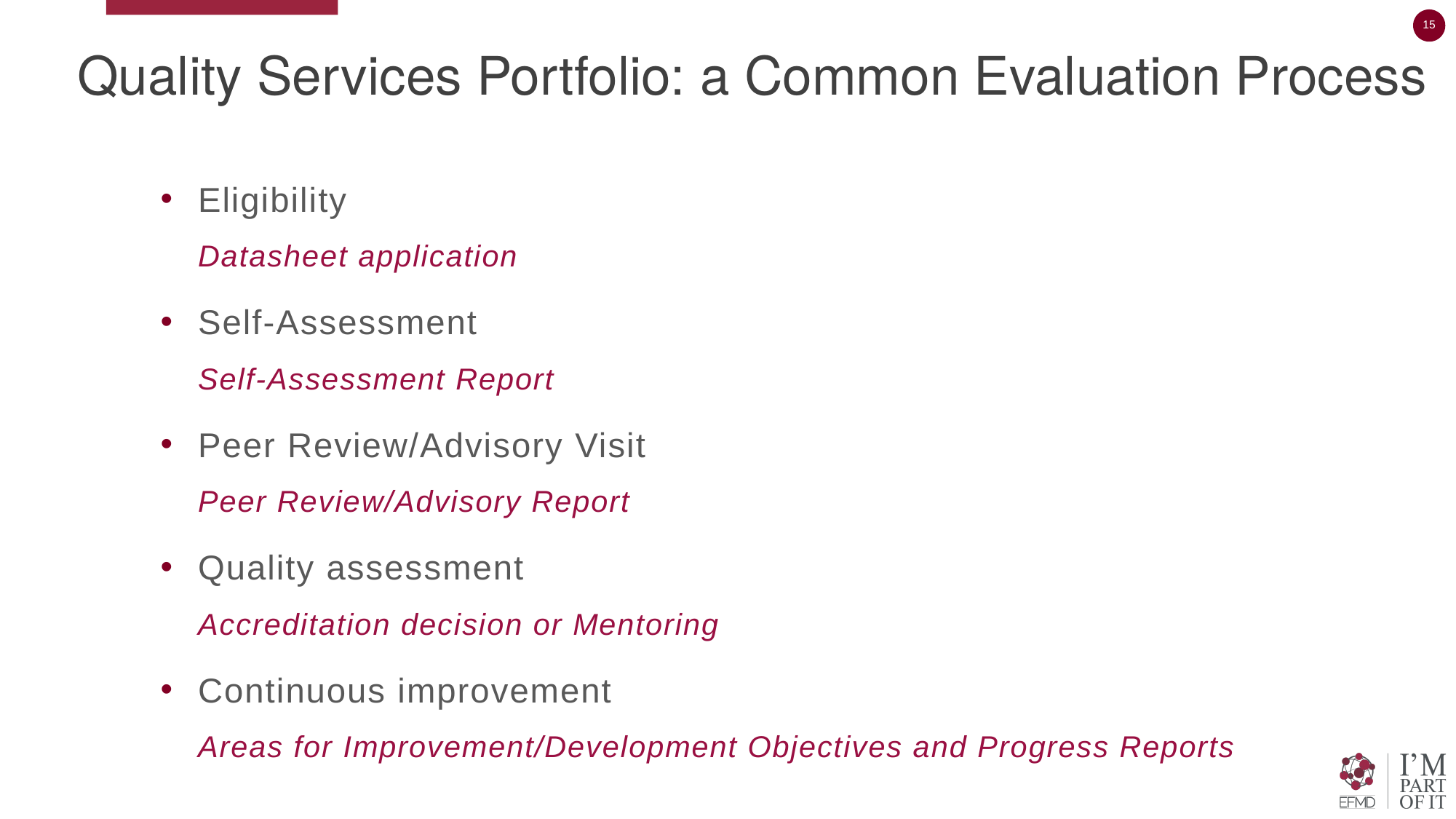

# Quality Services Portfolio: a Common Evaluation Process
Eligibility
Datasheet application
Self-Assessment
Self-Assessment Report
Peer Review/Advisory Visit
Peer Review/Advisory Report
Quality assessment
Accreditation decision or Mentoring
Continuous improvement
Areas for Improvement/Development Objectives and Progress Reports